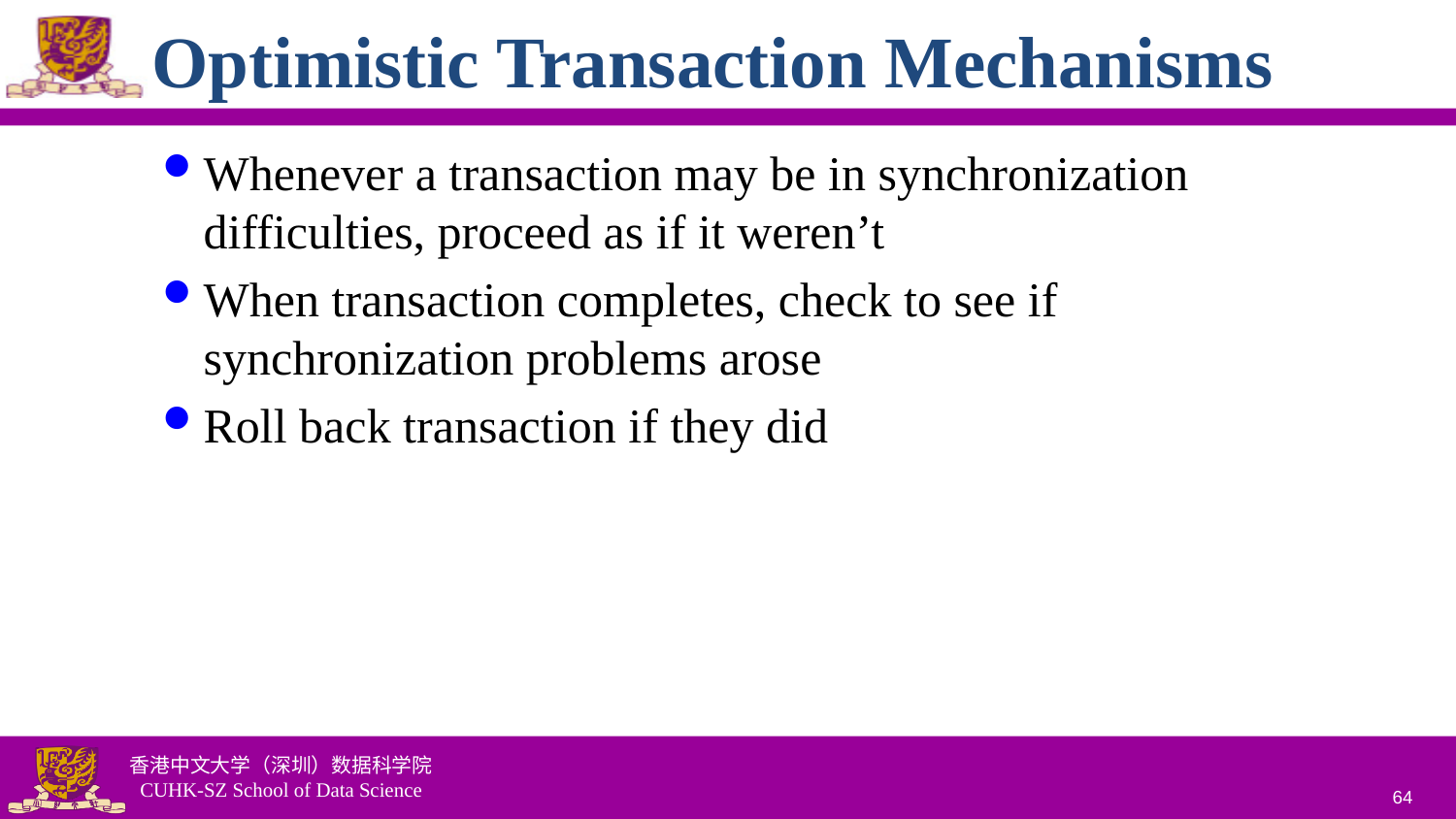

# Optimistic Transaction Mechanisms
Whenever a transaction may be in synchronization difficulties, proceed as if it weren’t
When transaction completes, check to see if synchronization problems arose
Roll back transaction if they did
64